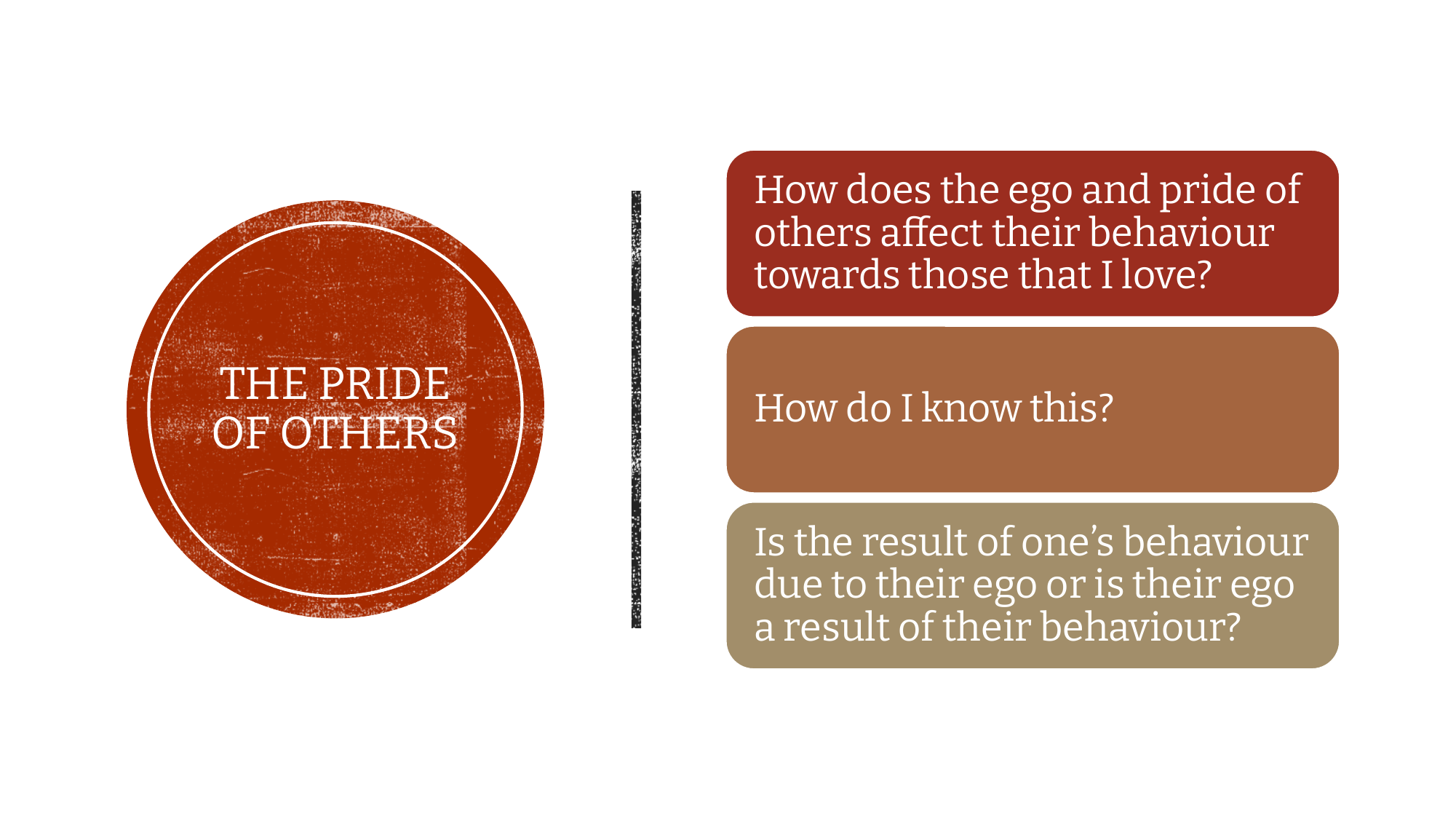

How does the ego and pride of others affect their behaviour towards those that I love?
How do I know this?
Is the result of one’s behaviour due to their ego or is their ego a result of their behaviour?

# The pride of others